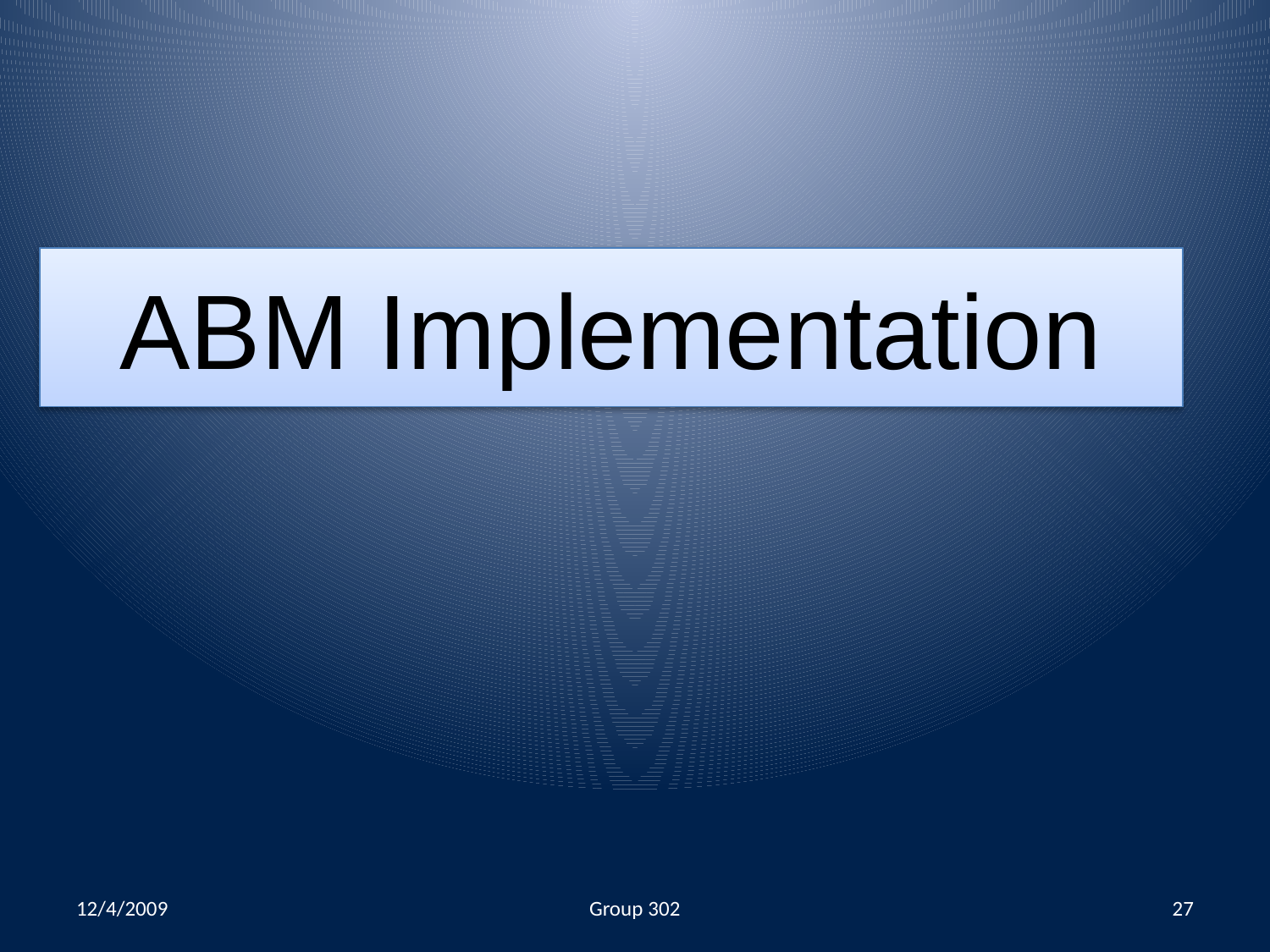

# ABM Implementation
12/4/2009
Group 302
27